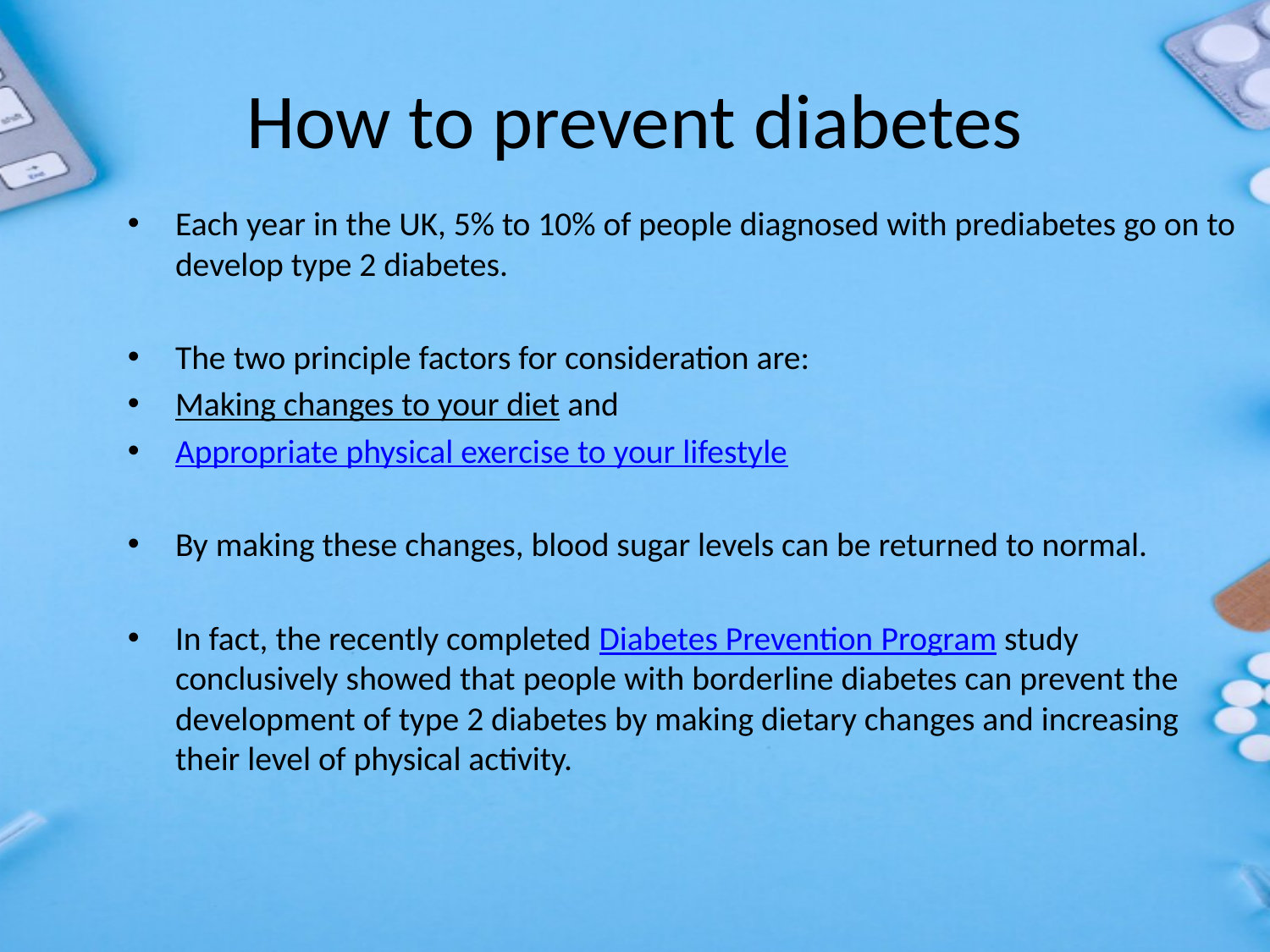

# How to prevent diabetes
Each year in the UK, 5% to 10% of people diagnosed with prediabetes go on to develop type 2 diabetes.

The two principle factors for consideration are:
Making changes to your diet and
Appropriate physical exercise to your lifestyle

By making these changes, blood sugar levels can be returned to normal.

In fact, the recently completed Diabetes Prevention Program study conclusively showed that people with borderline diabetes can prevent the development of type 2 diabetes by making dietary changes and increasing their level of physical activity.